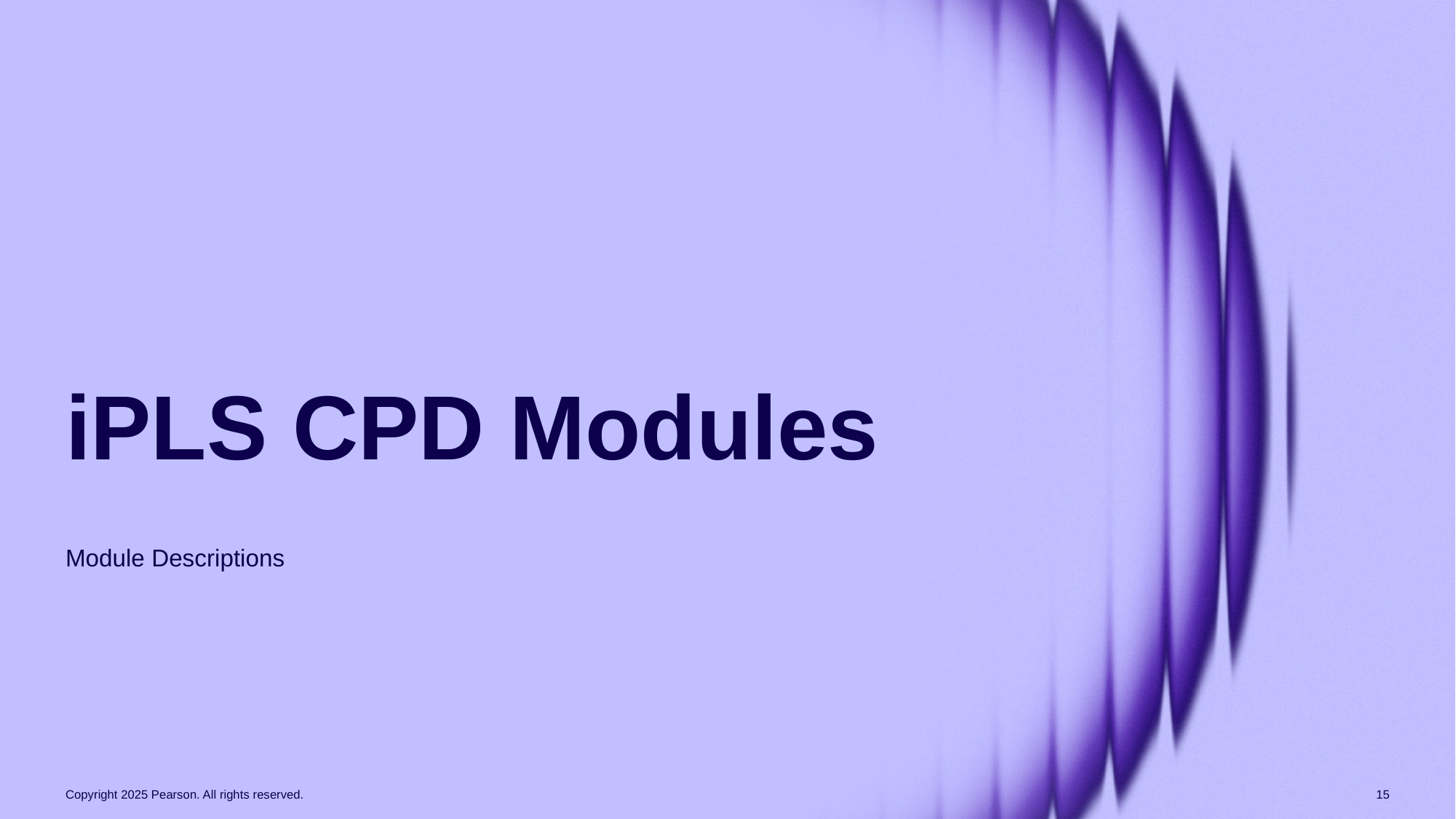

# iPLS CPD Modules
Module Descriptions
Copyright 2025 Pearson. All rights reserved.
15